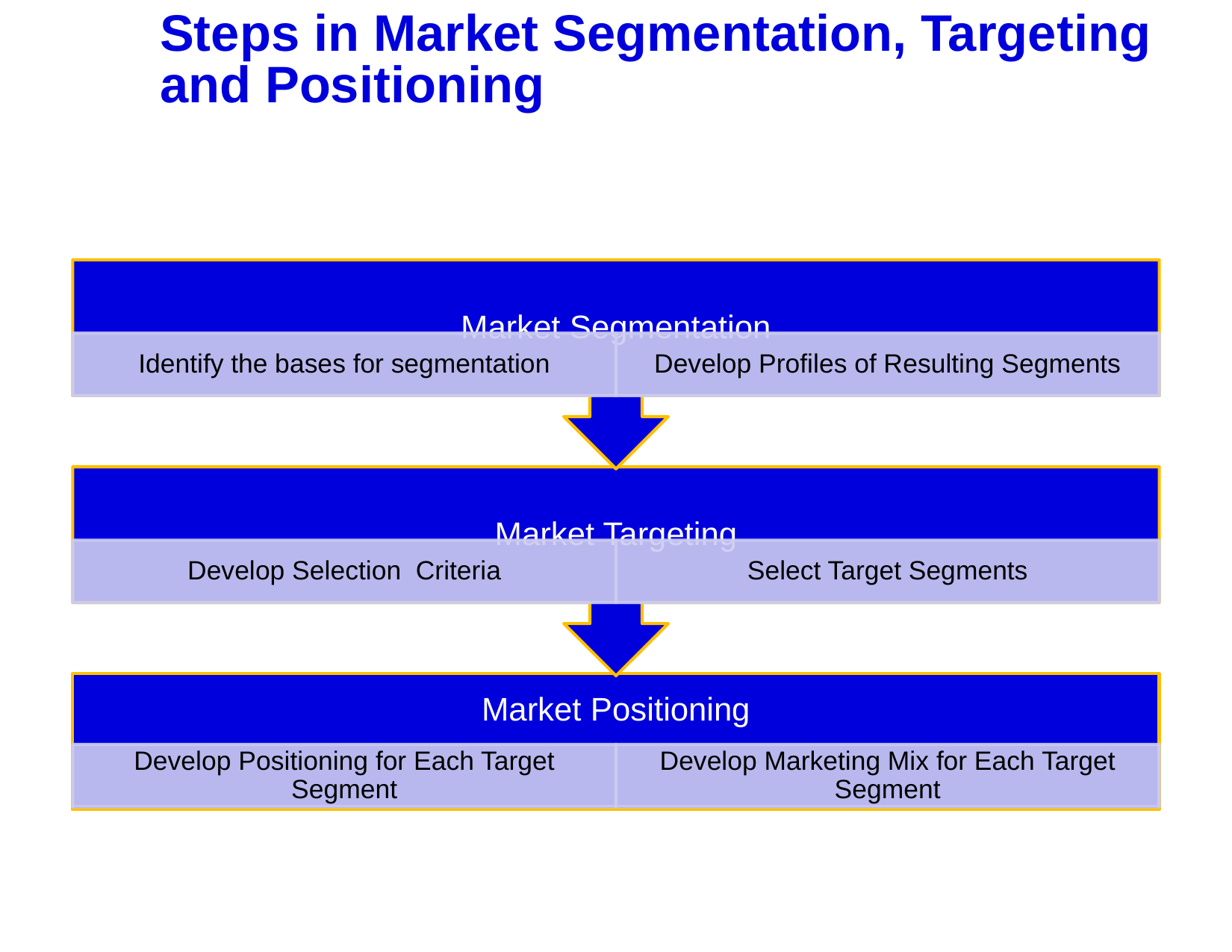

# Steps in Market Segmentation, Targeting and Positioning
Market Positioning
Develop Positioning for Each Target Segment
Develop Marketing Mix for Each Target Segment
Market Targeting
Develop Selection  Criteria
Select Target Segments
Market Segmentation
Identify the bases for segmentation
Develop Profiles of Resulting Segments